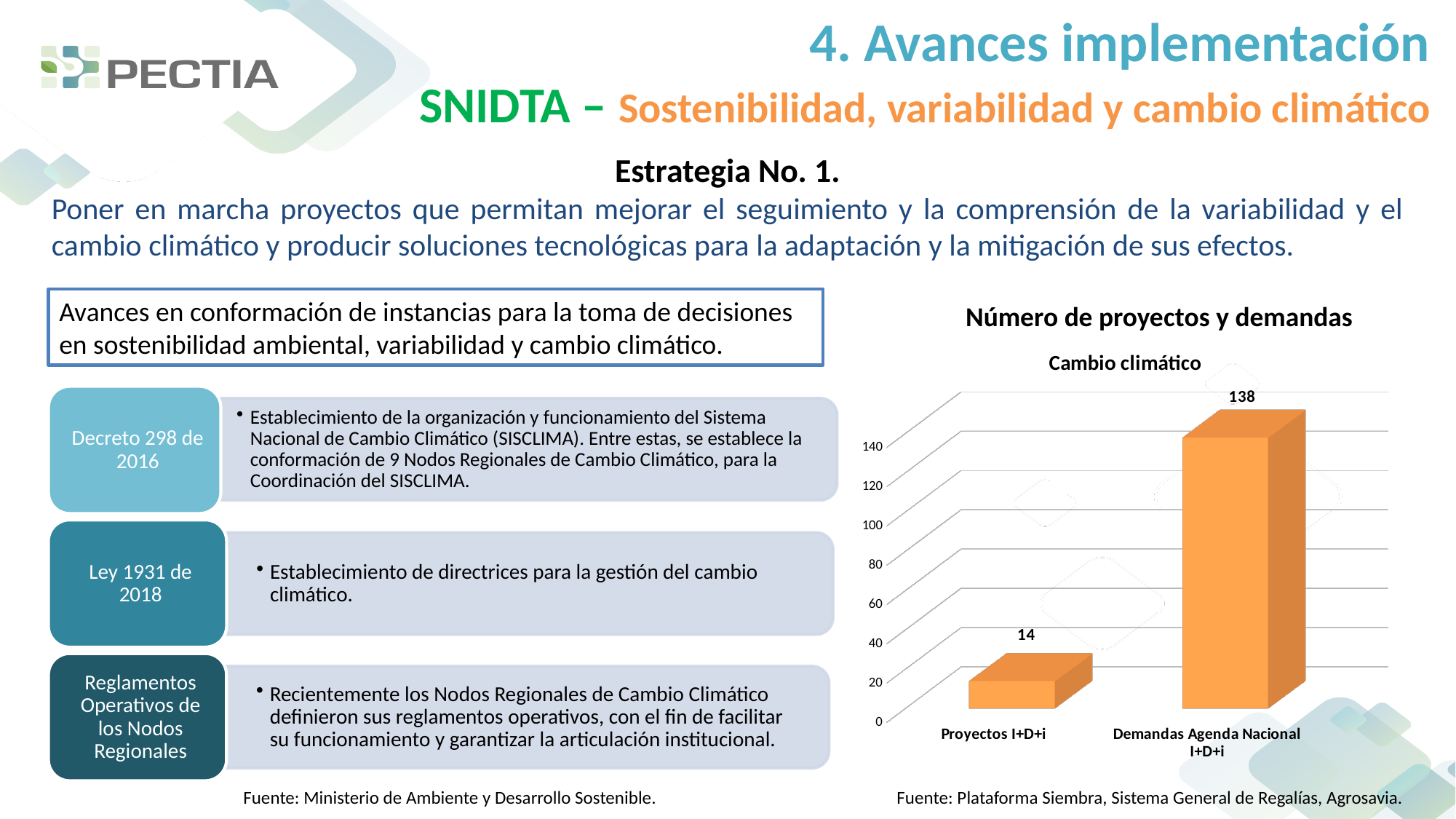

4. Avances implementación
SNIDTA – Sostenibilidad, variabilidad y cambio climático
Estrategia No. 1.
Poner en marcha proyectos que permitan mejorar el seguimiento y la comprensión de la variabilidad y el cambio climático y producir soluciones tecnológicas para la adaptación y la mitigación de sus efectos.
Avances en conformación de instancias para la toma de decisiones en sostenibilidad ambiental, variabilidad y cambio climático.
Número de proyectos y demandas

[unsupported chart]

Establecimiento de la organización y funcionamiento del Sistema Nacional de Cambio Climático (SISCLIMA). Entre estas, se establece la conformación de 9 Nodos Regionales de Cambio Climático, para la Coordinación del SISCLIMA.
Decreto 298 de 2016
Establecimiento de directrices para la gestión del cambio climático.
Ley 1931 de 2018
Recientemente los Nodos Regionales de Cambio Climático definieron sus reglamentos operativos, con el fin de facilitar su funcionamiento y garantizar la articulación institucional.
Reglamentos Operativos de los Nodos Regionales
Fuente: Plataforma Siembra, Sistema General de Regalías, Agrosavia.
Fuente: Ministerio de Ambiente y Desarrollo Sostenible.